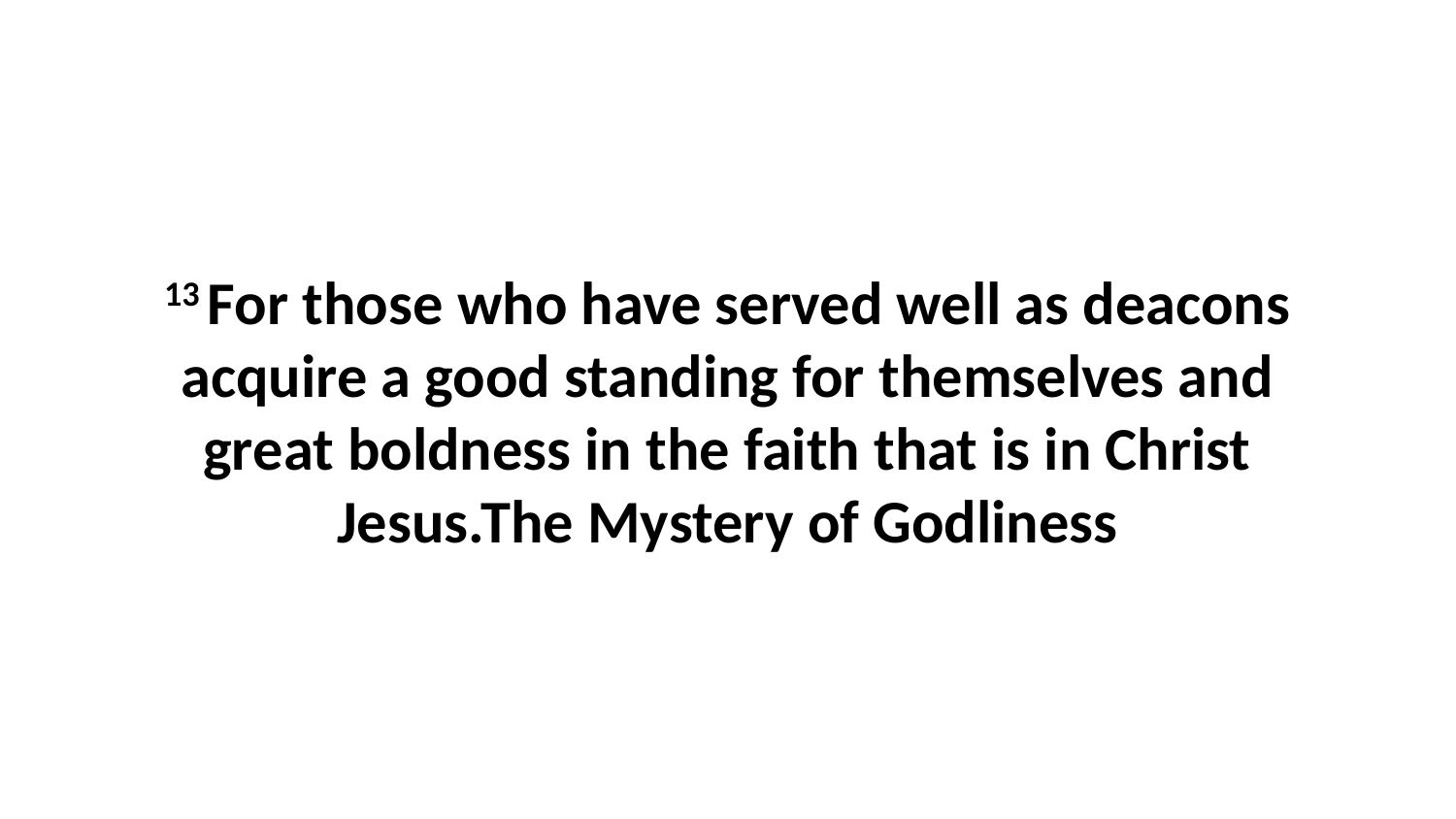

13 For those who have served well as deacons acquire a good standing for themselves and great boldness in the faith that is in Christ Jesus.The Mystery of Godliness